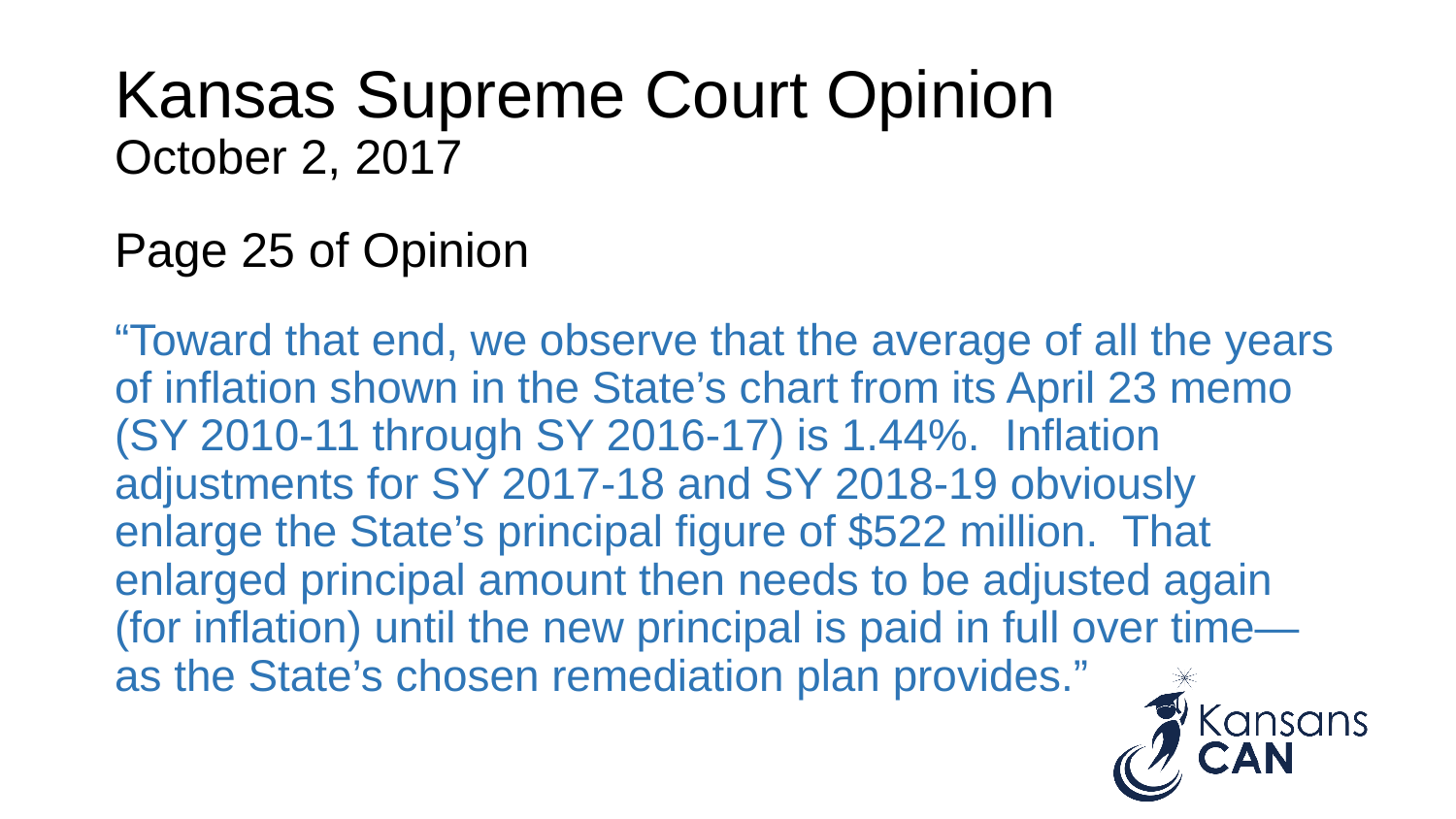

# Kansas Supreme Court Opinion October 2, 2017
Page 25 of Opinion

“Toward that end, we observe that the average of all the years of inflation shown in the State’s chart from its April 23 memo (SY 2010-11 through SY 2016-17) is 1.44%.  Inflation adjustments for SY 2017-18 and SY 2018-19 obviously enlarge the State’s principal figure of $522 million.  That enlarged principal amount then needs to be adjusted again (for inflation) until the new principal is paid in full over time—as the State’s chosen remediation plan provides.”